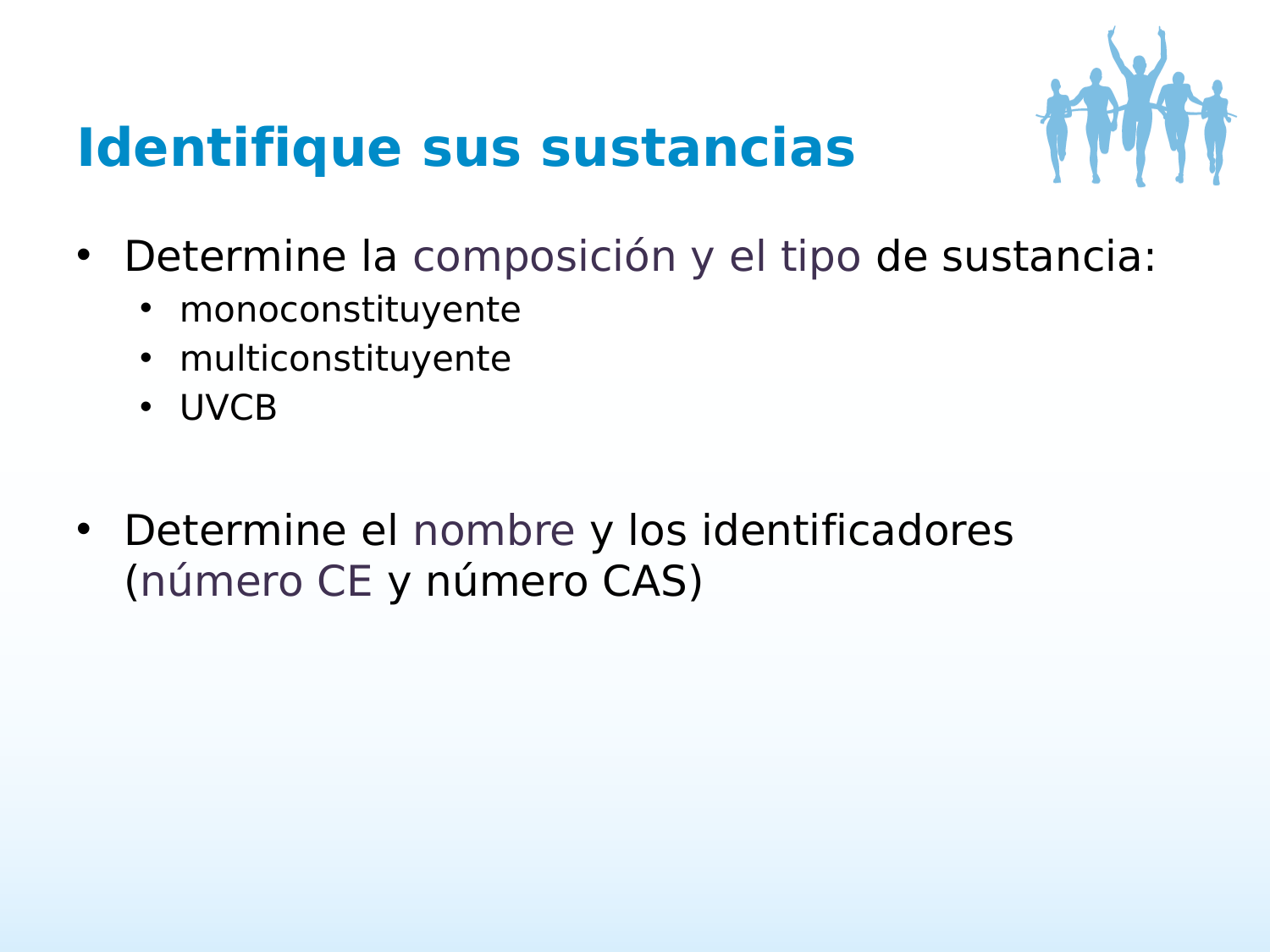

# Identifique sus sustancias
Determine la composición y el tipo de sustancia:
monoconstituyente
multiconstituyente
UVCB

Determine el nombre y los identificadores (número CE y número CAS)
6